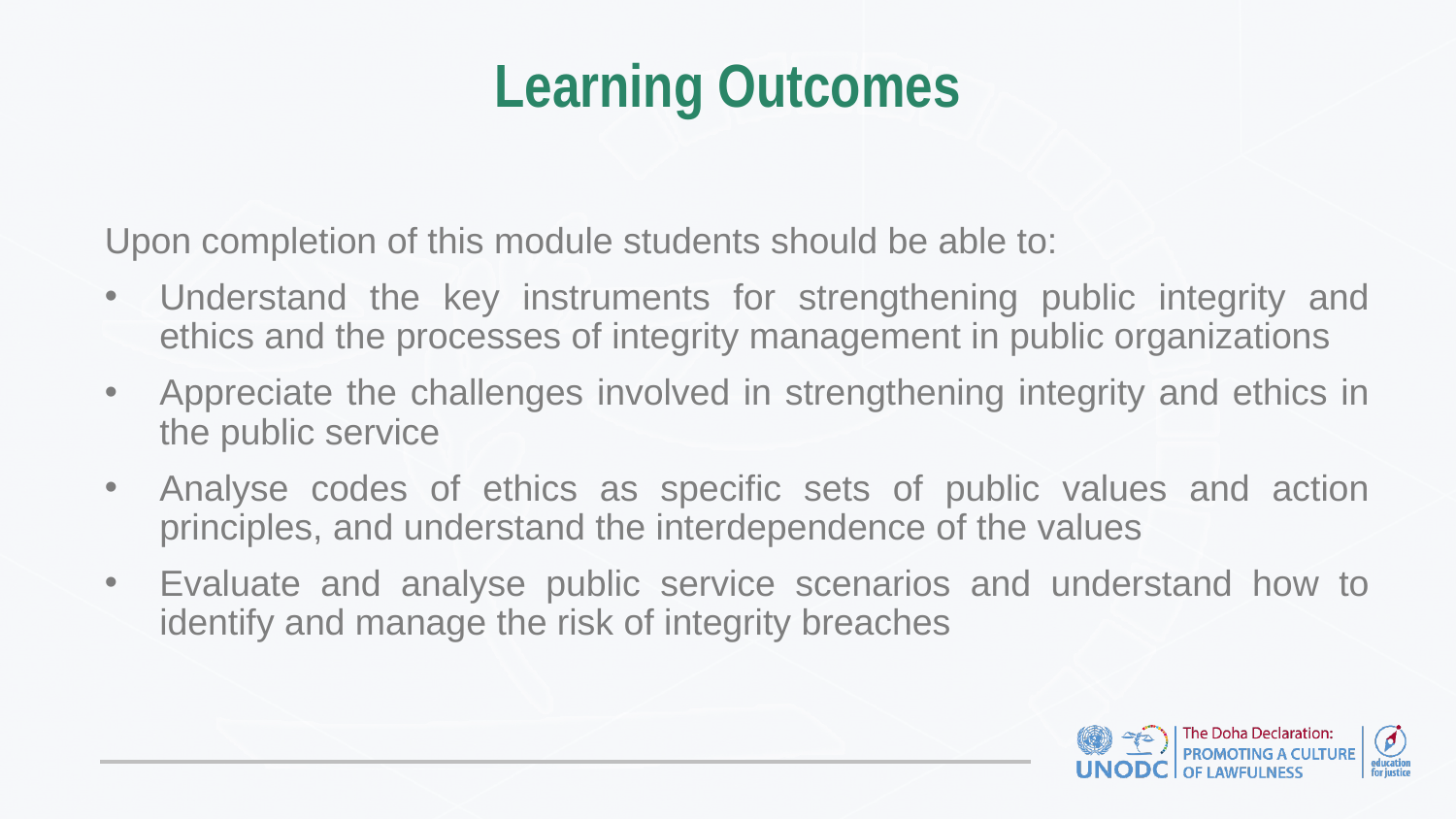

# Learning Outcomes
Upon completion of this module students should be able to:
Understand the key instruments for strengthening public integrity and ethics and the processes of integrity management in public organizations
Appreciate the challenges involved in strengthening integrity and ethics in the public service
Analyse codes of ethics as specific sets of public values and action principles, and understand the interdependence of the values
Evaluate and analyse public service scenarios and understand how to identify and manage the risk of integrity breaches